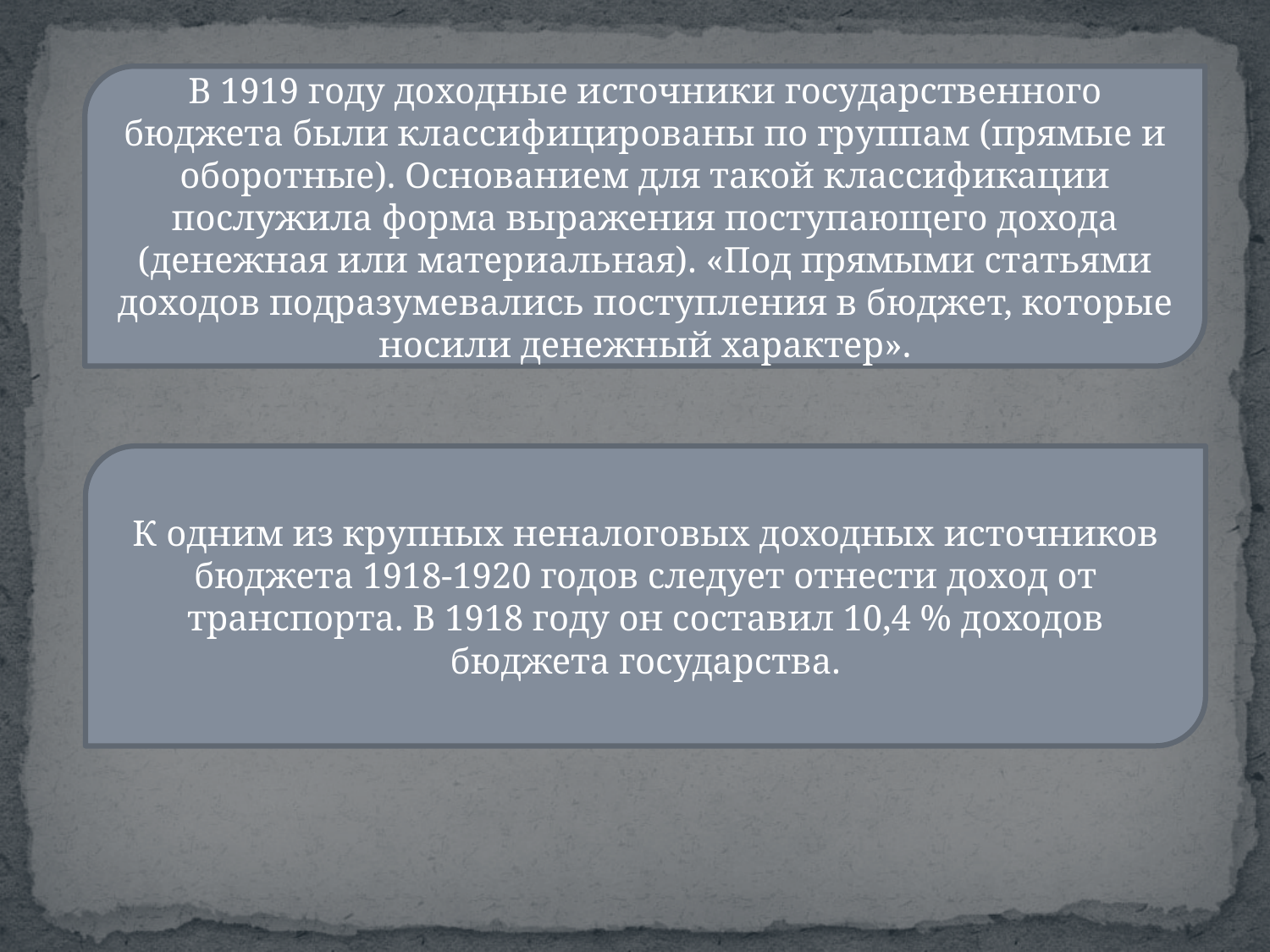

В 1919 году доходные источники государственного бюджета были классифицированы по группам (прямые и оборотные). Основанием для такой классификации послужила форма выражения поступающего дохода (денежная или материальная). «Под прямыми статьями доходов подразумевались поступления в бюджет, которые носили денежный характер».
К одним из крупных неналоговых доходных источников бюдже­та 1918-1920 годов следует отнести доход от транспорта. В 1918 году он составил 10,4 % доходов бюджета государства.